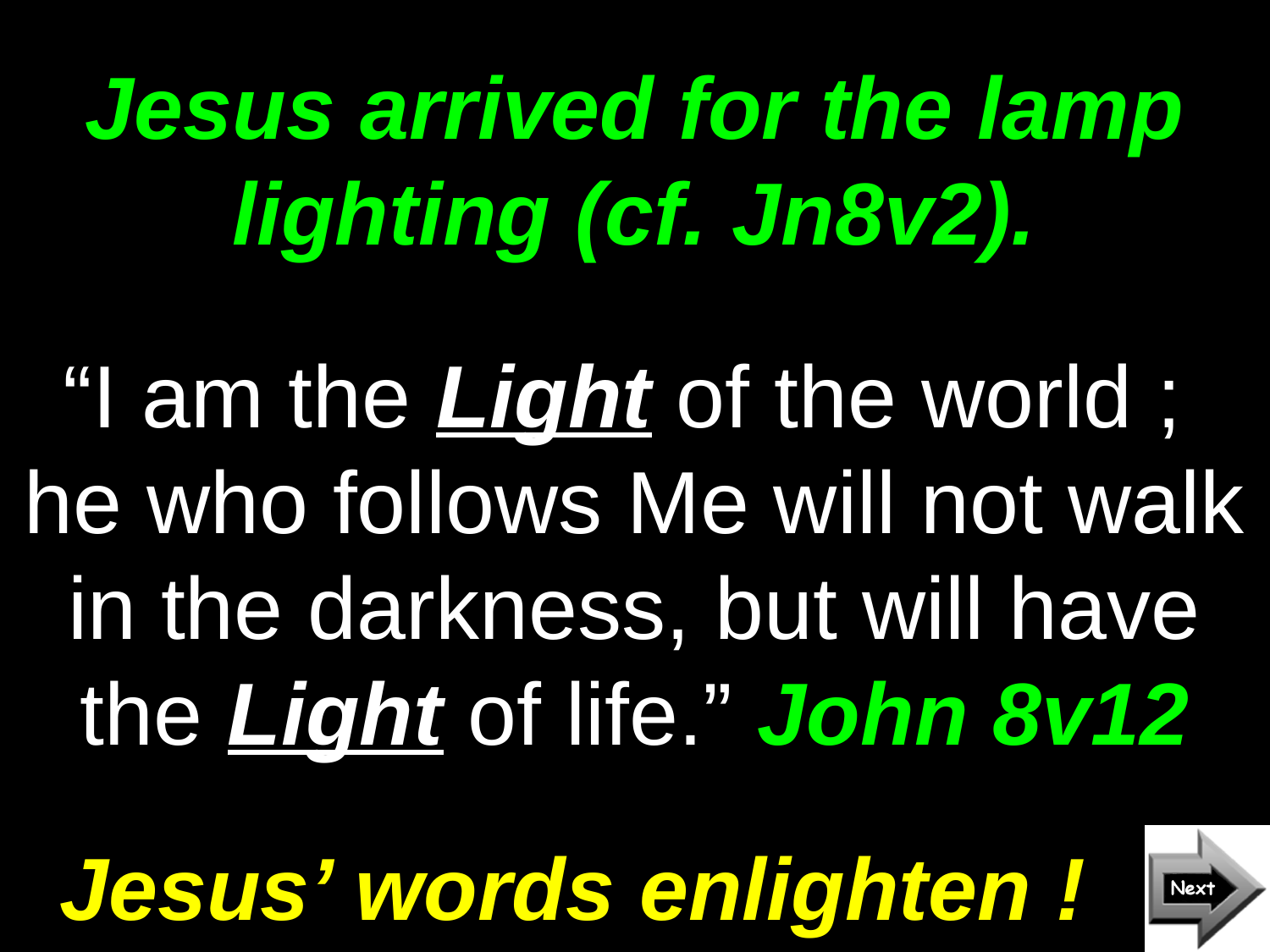

# Jesus arrived for the lamp lighting (cf. Jn8v2).
“I am the Light of the world ;  he who follows Me will not walk in the darkness, but will have the Light of life.” John 8v12
Jesus’ words enlighten !